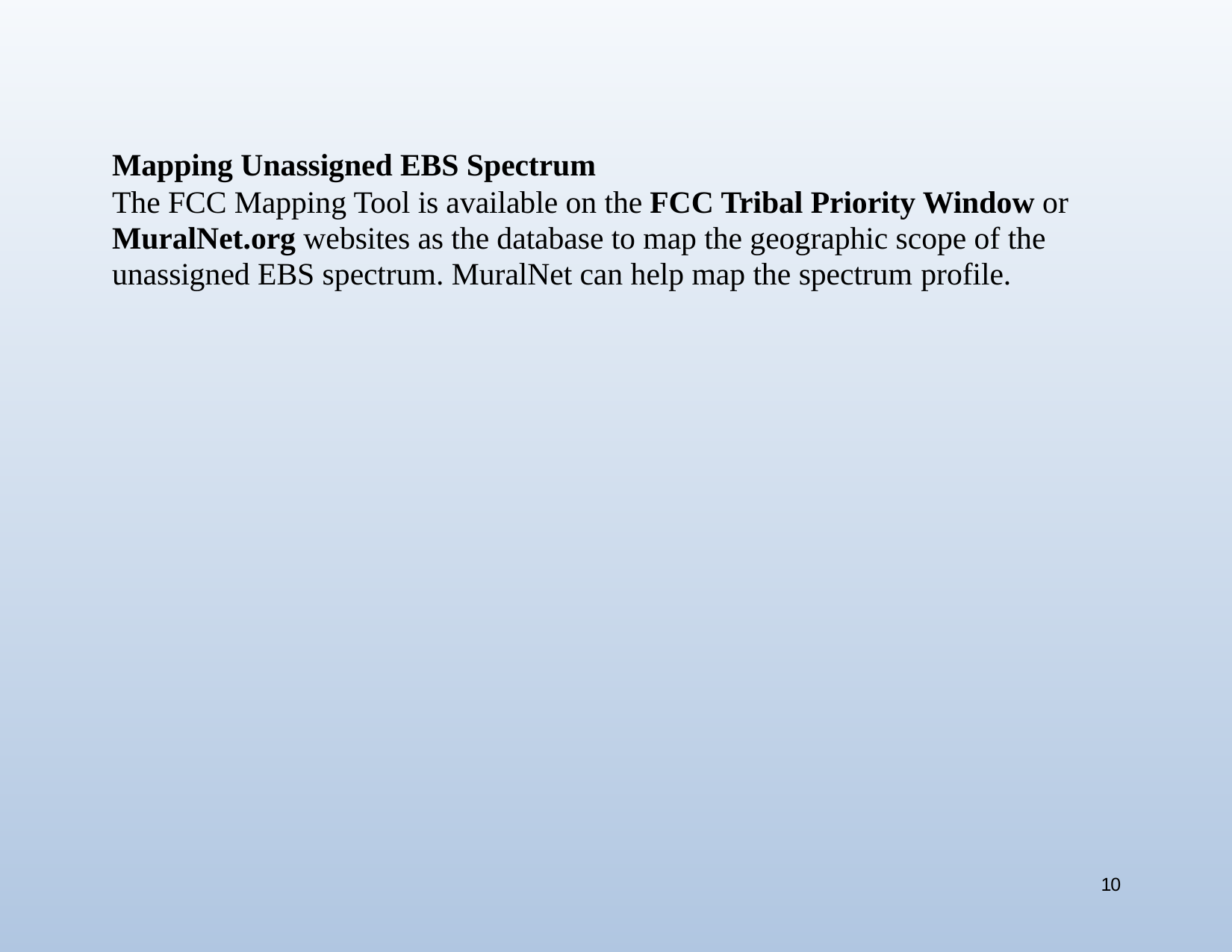

Mapping Unassigned EBS Spectrum
The FCC Mapping Tool is available on the FCC Tribal Priority Window or  MuralNet.org websites as the database to map the geographic scope of the  unassigned EBS spectrum. MuralNet can help map the spectrum profile.
10